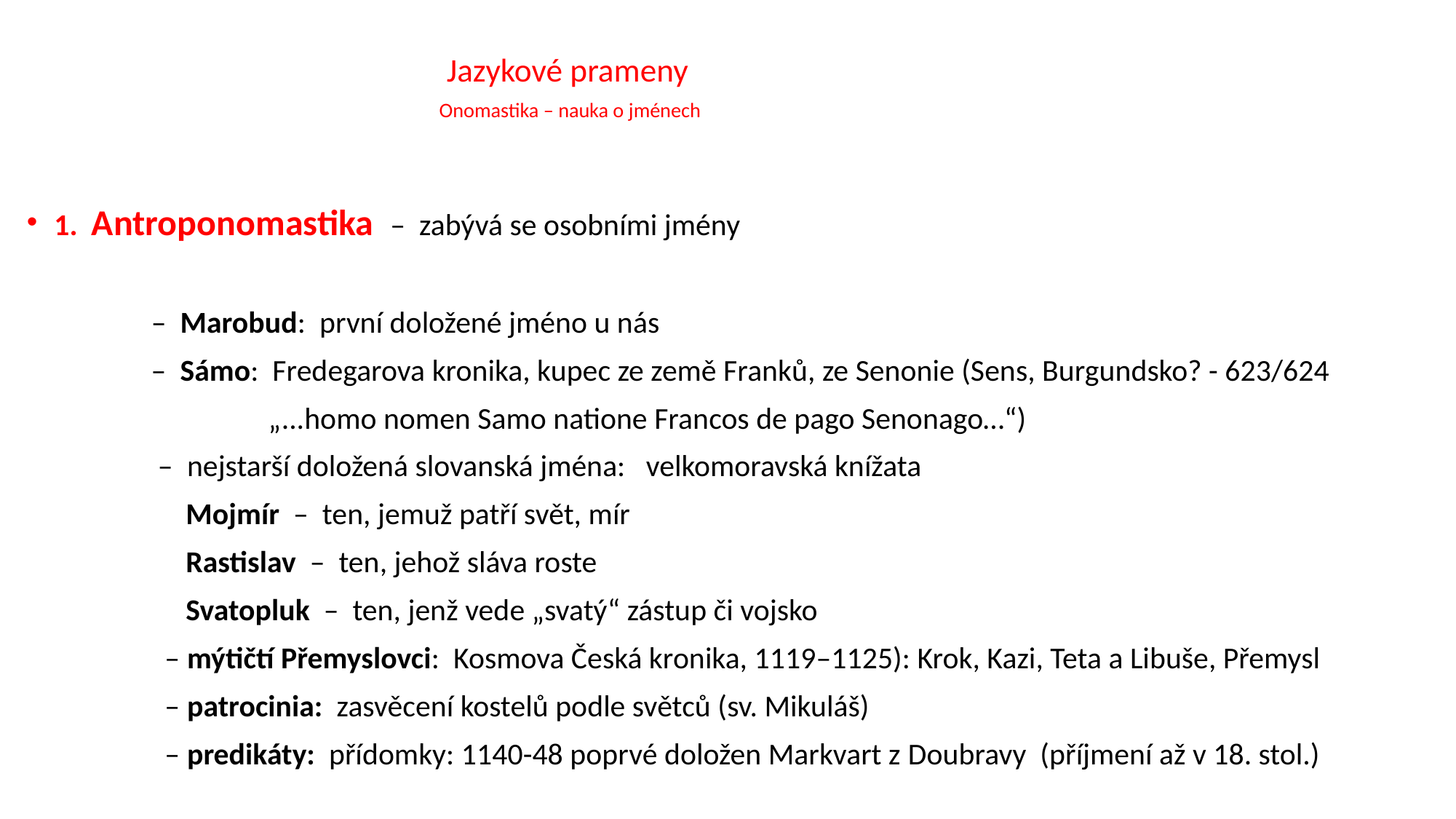

# Jazykové prameny Onomastika – nauka o jménech
1.  Antroponomastika  –  zabývá se osobními jmény

                  –  Marobud:  první doložené jméno u nás
                  –  Sámo:  Fredegarova kronika, kupec ze země Franků, ze Senonie (Sens, Burgundsko? - 623/624
                                   „...homo nomen Samo natione Francos de pago Senonago…“)
                   –  nejstarší doložená slovanská jména:   velkomoravská knížata
                       Mojmír  –  ten, jemuž patří svět, mír
                       Rastislav  –  ten, jehož sláva roste
                       Svatopluk  –  ten, jenž vede „svatý“ zástup či vojsko
                    – mýtičtí Přemyslovci:  Kosmova Česká kronika, 1119–1125): Krok, Kazi, Teta a Libuše, Přemysl
                    – patrocinia:  zasvěcení kostelů podle světců (sv. Mikuláš)
                    – predikáty:  přídomky: 1140-48 poprvé doložen Markvart z Doubravy  (příjmení až v 18. stol.)